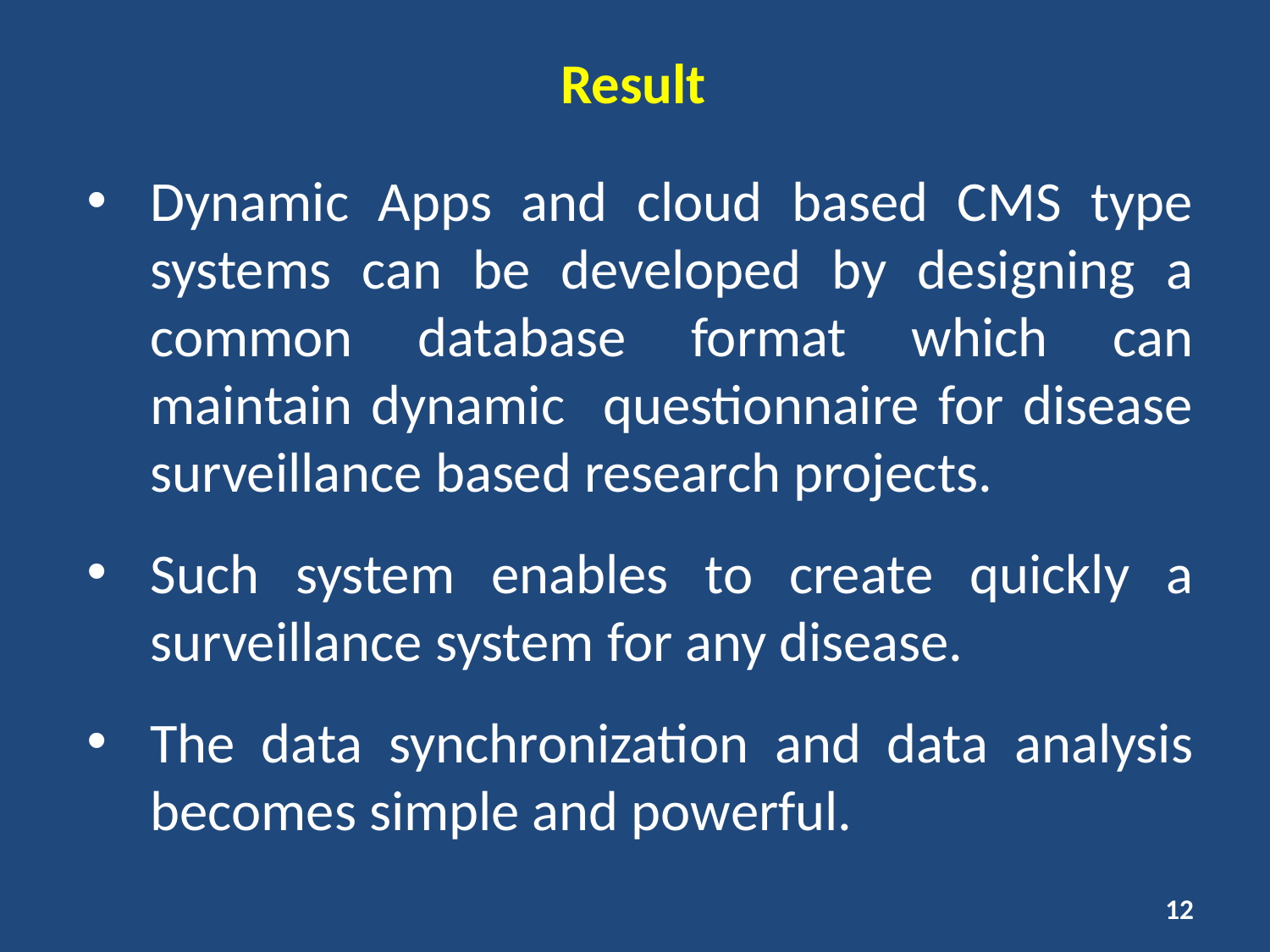

Result
Dynamic Apps and cloud based CMS type systems can be developed by designing a common database format which can maintain dynamic  questionnaire for disease surveillance based research projects.

Such system enables to create quickly a surveillance system for any disease.

The data synchronization and data analysis becomes simple and powerful.
12